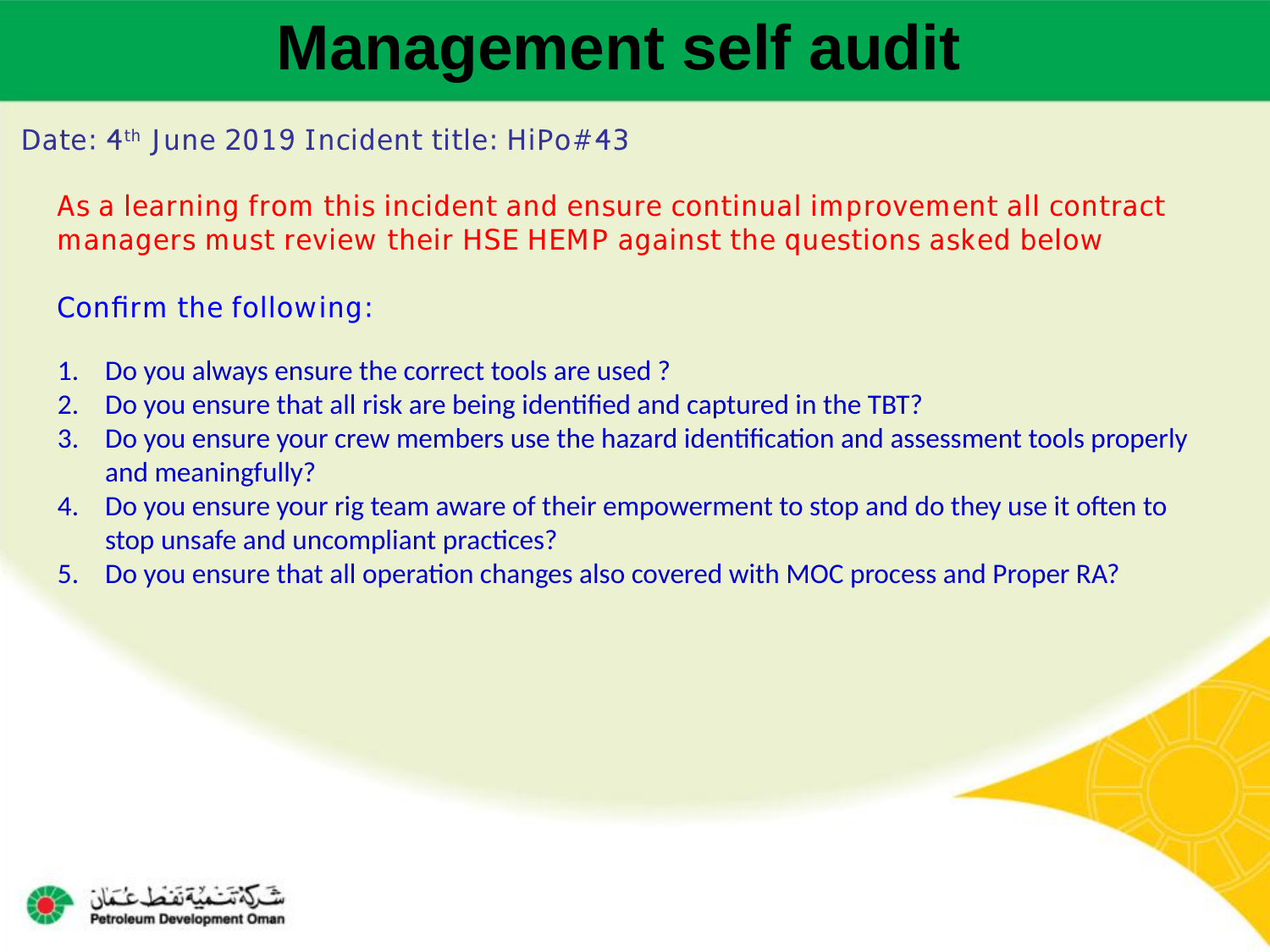

Management self audit

Date: 4th June 2019 Incident title: HiPo#43

As a learning from this incident and ensure continual improvement all contract
managers must review their HSE HEMP against the questions asked below

Confirm the following:

Do you always ensure the correct tools are used ?
Do you ensure that all risk are being identified and captured in the TBT?
Do you ensure your crew members use the hazard identification and assessment tools properly and meaningfully?
Do you ensure your rig team aware of their empowerment to stop and do they use it often to stop unsafe and uncompliant practices?
Do you ensure that all operation changes also covered with MOC process and Proper RA?